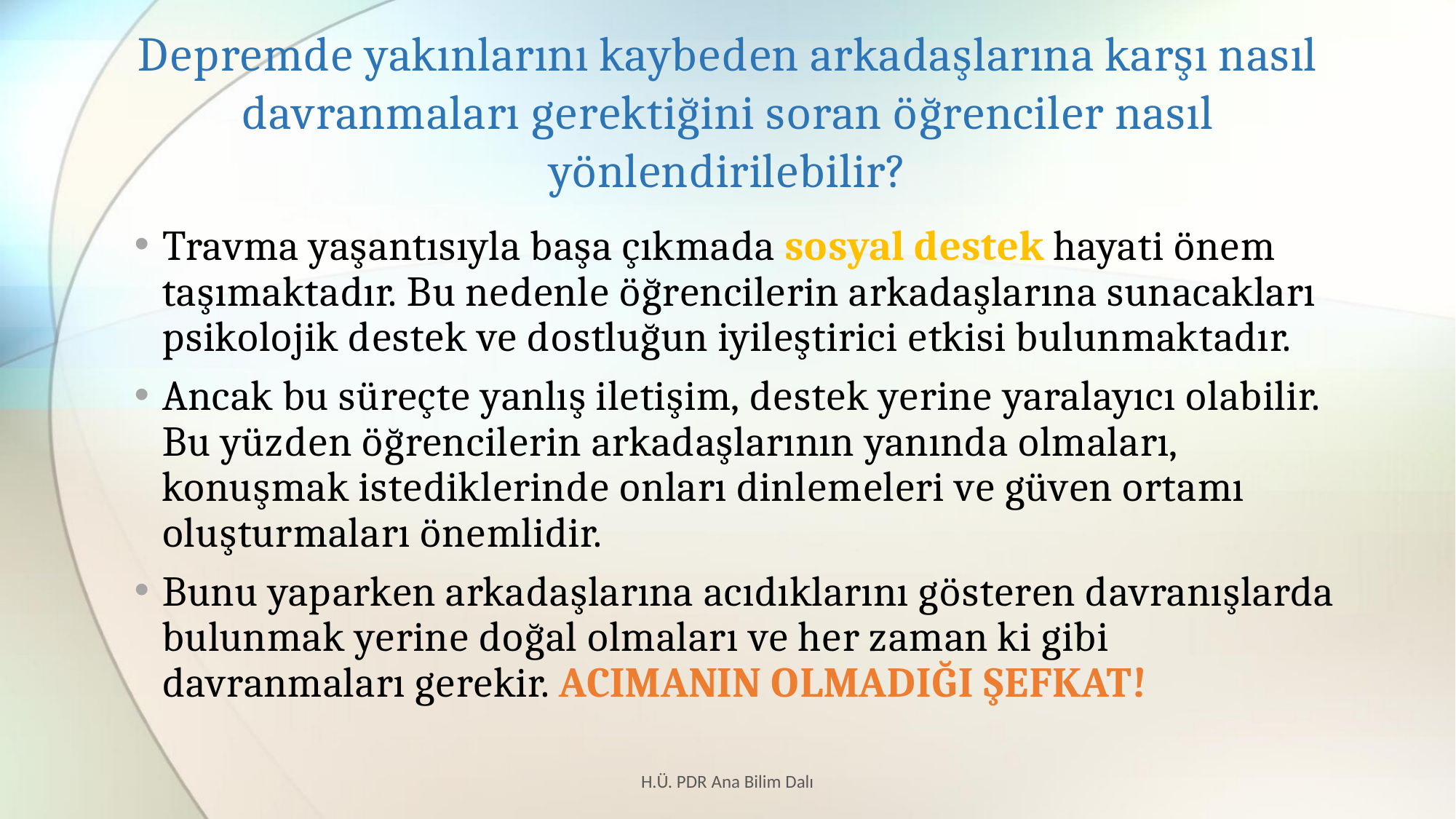

# Depremde yakınlarını kaybeden arkadaşlarına karşı nasıl davranmaları gerektiğini soran öğrenciler nasıl yönlendirilebilir?
Travma yaşantısıyla başa çıkmada sosyal destek hayati önem taşımaktadır. Bu nedenle öğrencilerin arkadaşlarına sunacakları psikolojik destek ve dostluğun iyileştirici etkisi bulunmaktadır.
Ancak bu süreçte yanlış iletişim, destek yerine yaralayıcı olabilir. Bu yüzden öğrencilerin arkadaşlarının yanında olmaları, konuşmak istediklerinde onları dinlemeleri ve güven ortamı oluşturmaları önemlidir.
Bunu yaparken arkadaşlarına acıdıklarını gösteren davranışlarda bulunmak yerine doğal olmaları ve her zaman ki gibi davranmaları gerekir. ACIMANIN OLMADIĞI ŞEFKAT!

H.Ü. PDR Ana Bilim Dalı